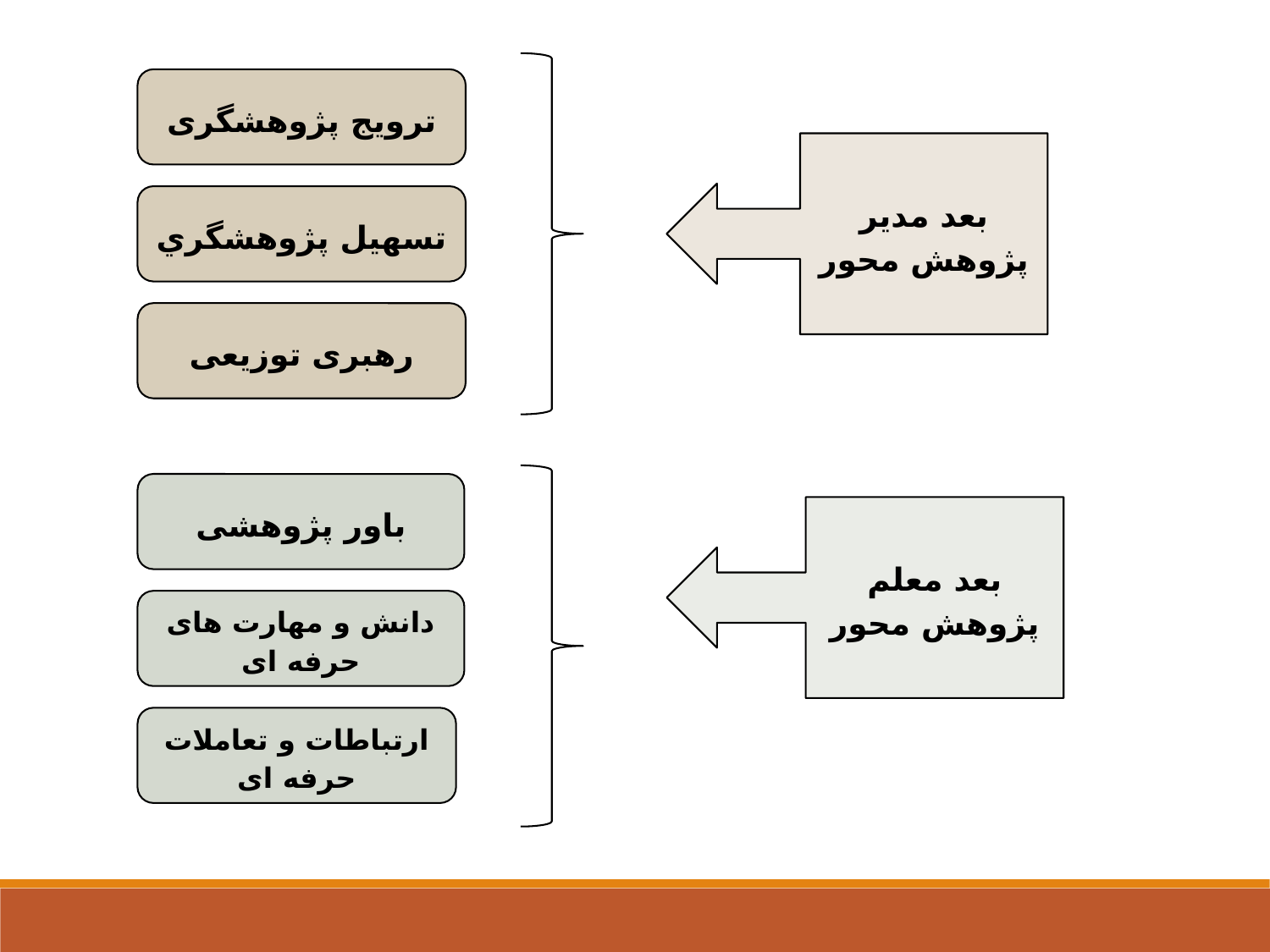

ترویج پژوهشگری
بعد مدیر پژوهش محور
تسهیل پژوهشگري
رهبری توزیعی

باور پژوهشی
بعد معلم پژوهش محور
دانش و مهارت های حرفه ای
ارتباطات و تعاملات حرفه ای